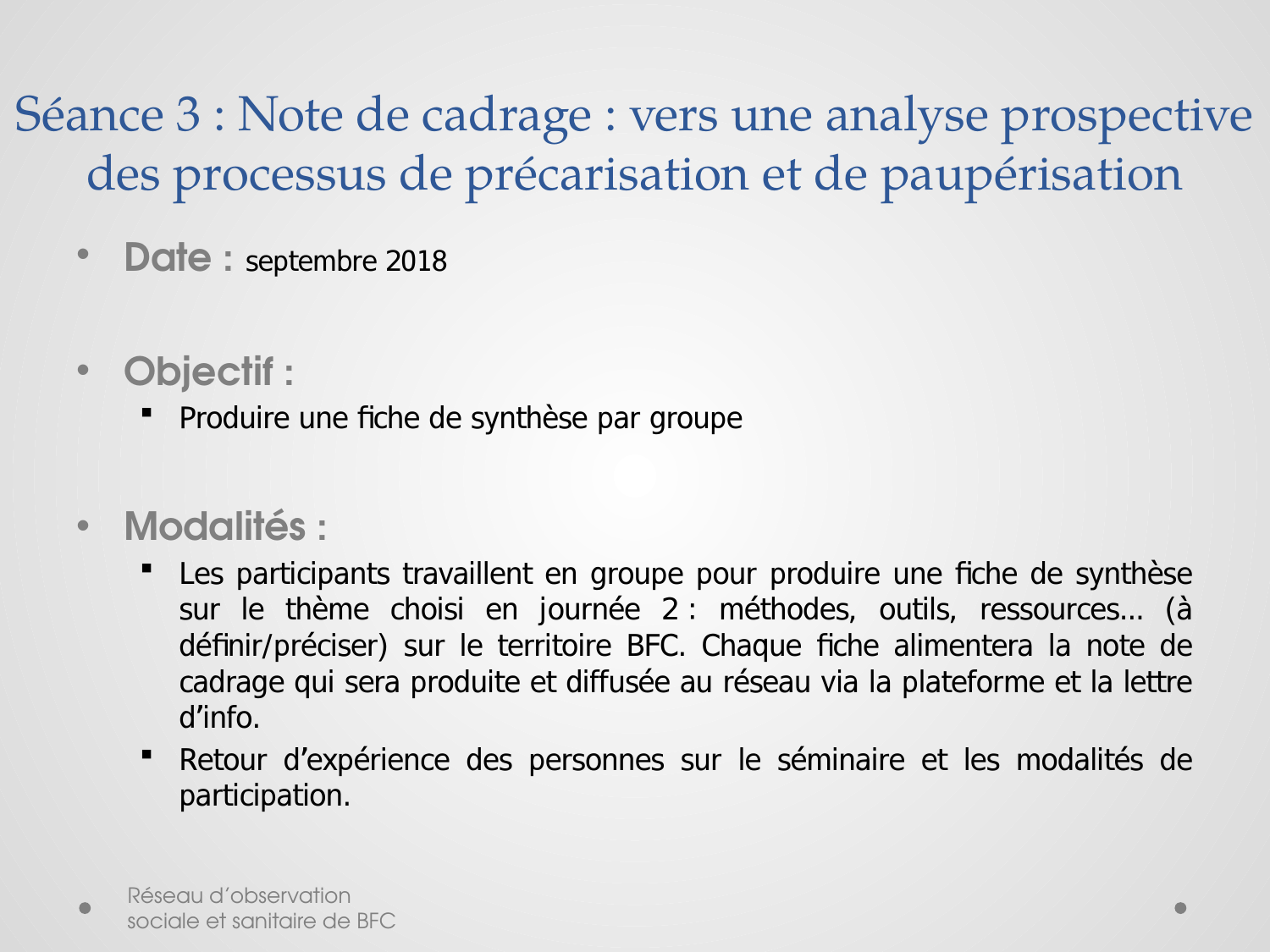

# Séance 3 : Note de cadrage : vers une analyse prospective des processus de précarisation et de paupérisation
Date : septembre 2018

Objectif :
Produire une fiche de synthèse par groupe

Modalités :
Les participants travaillent en groupe pour produire une fiche de synthèse sur le thème choisi en journée 2 : méthodes, outils, ressources… (à définir/préciser) sur le territoire BFC. Chaque fiche alimentera la note de cadrage qui sera produite et diffusée au réseau via la plateforme et la lettre d’info.
Retour d’expérience des personnes sur le séminaire et les modalités de participation.